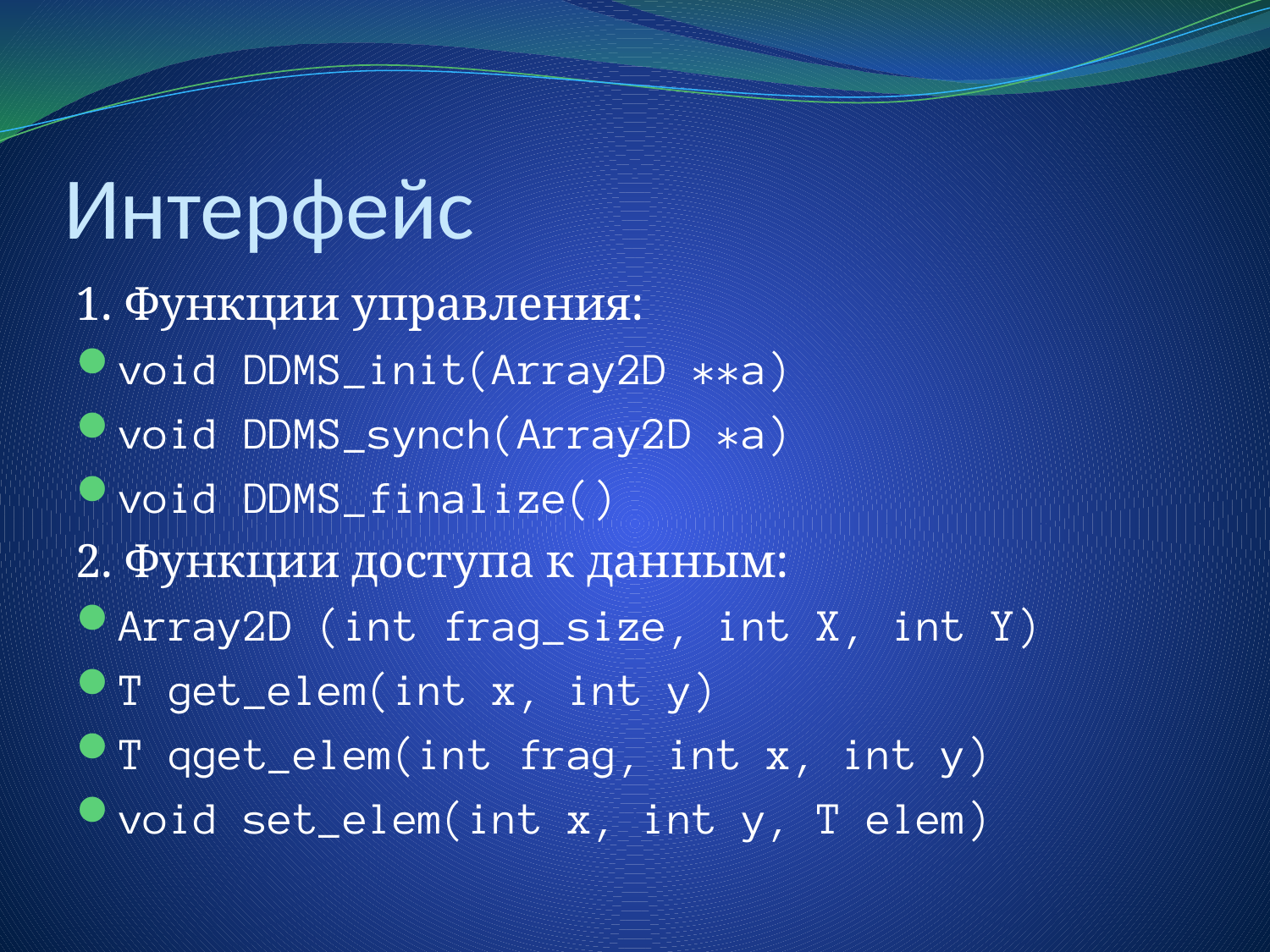

# Интерфейс
1. Функции управления:
void DDMS_init(Array2D **a)
void DDMS_synch(Array2D *a)
void DDMS_finalize()
2. Функции доступа к данным:
Array2D (int frag_size, int X, int Y)
T get_elem(int x, int y)
T qget_elem(int frag, int x, int y)
void set_elem(int x, int y, T elem)